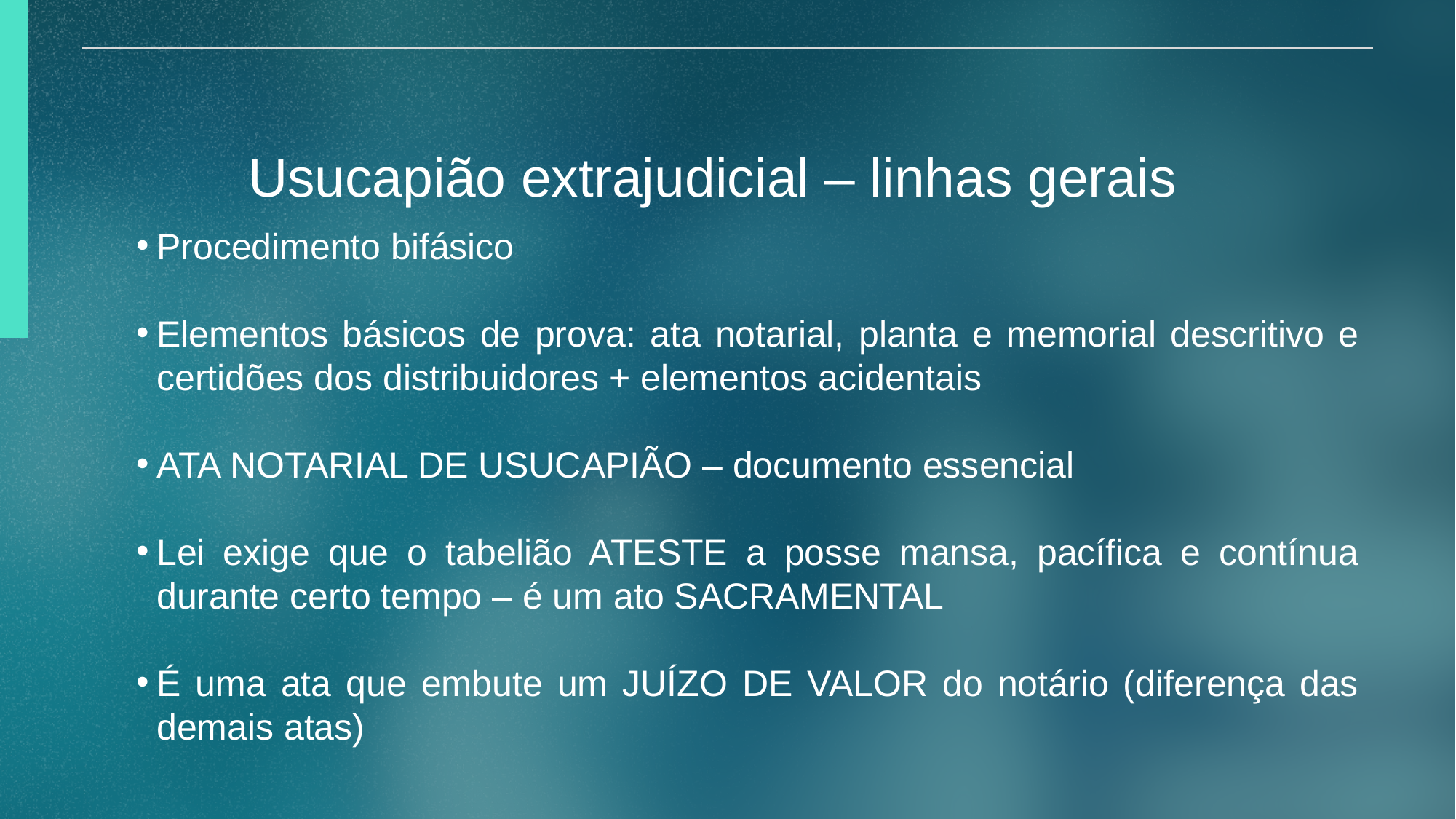

Usucapião extrajudicial – linhas gerais

Procedimento bifásico

Elementos básicos de prova: ata notarial, planta e memorial descritivo e certidões dos distribuidores + elementos acidentais

ATA NOTARIAL DE USUCAPIÃO – documento essencial

Lei exige que o tabelião ATESTE a posse mansa, pacífica e contínua durante certo tempo – é um ato SACRAMENTAL

É uma ata que embute um JUÍZO DE VALOR do notário (diferença das demais atas)